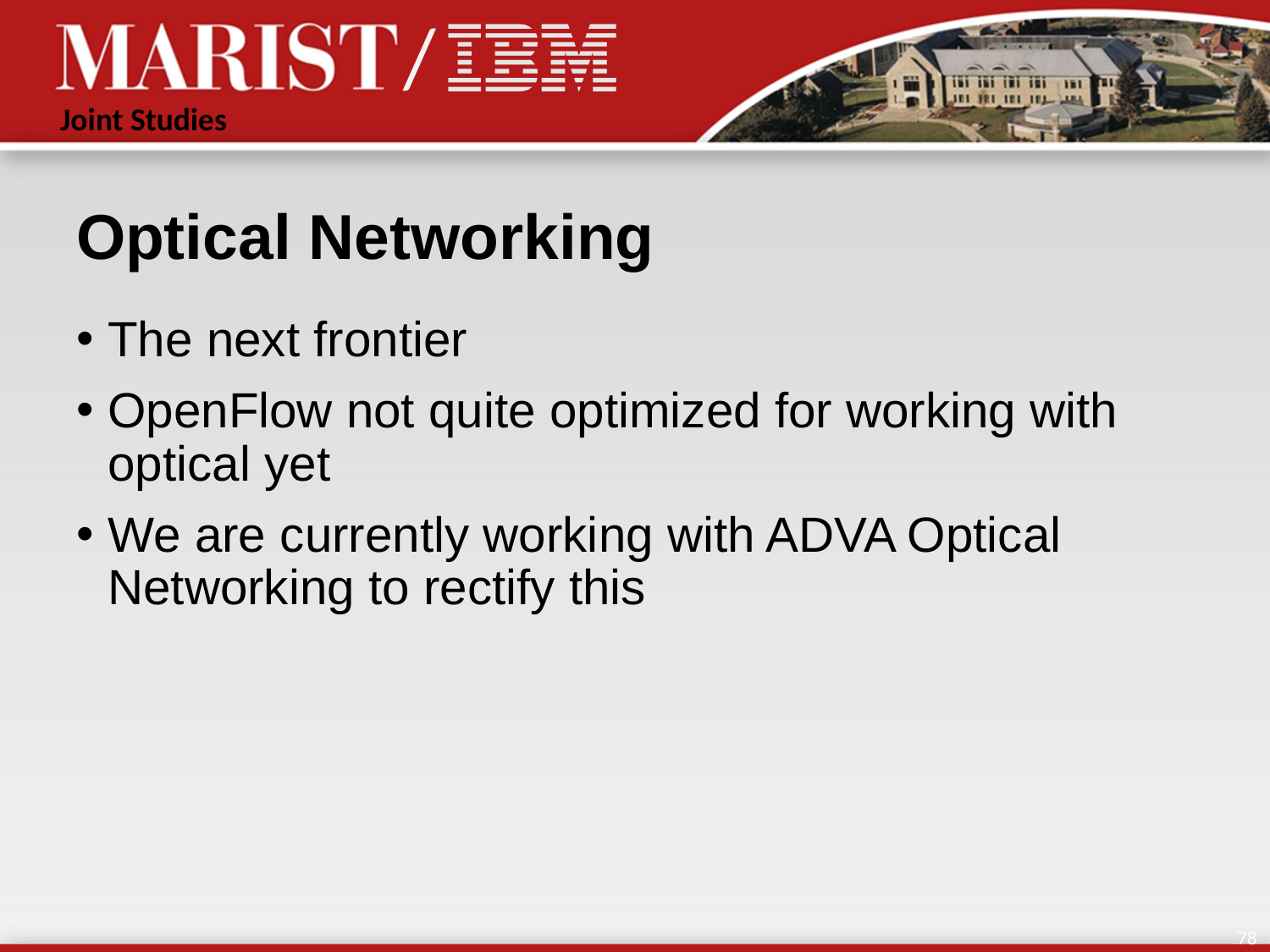

# Optical Networking
The next frontier
OpenFlow not quite optimized for working with optical yet
We are currently working with ADVA Optical Networking to rectify this

78